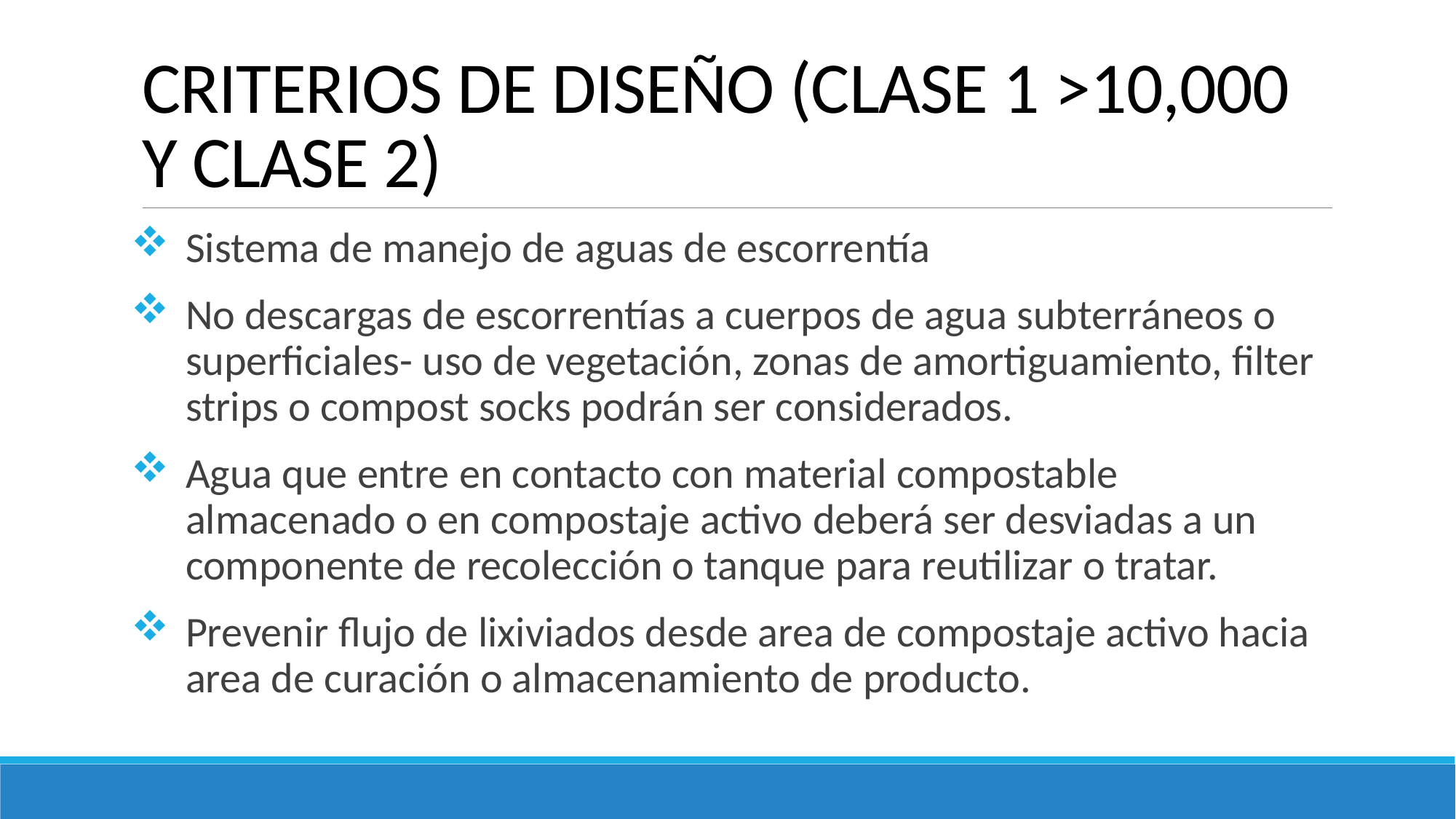

# CRITERIOS DE DISEÑO (CLASE 1 >10,000 Y CLASE 2)
Sistema de manejo de aguas de escorrentía
No descargas de escorrentías a cuerpos de agua subterráneos o superficiales- uso de vegetación, zonas de amortiguamiento, filter strips o compost socks podrán ser considerados.
Agua que entre en contacto con material compostable almacenado o en compostaje activo deberá ser desviadas a un componente de recolección o tanque para reutilizar o tratar.
Prevenir flujo de lixiviados desde area de compostaje activo hacia area de curación o almacenamiento de producto.